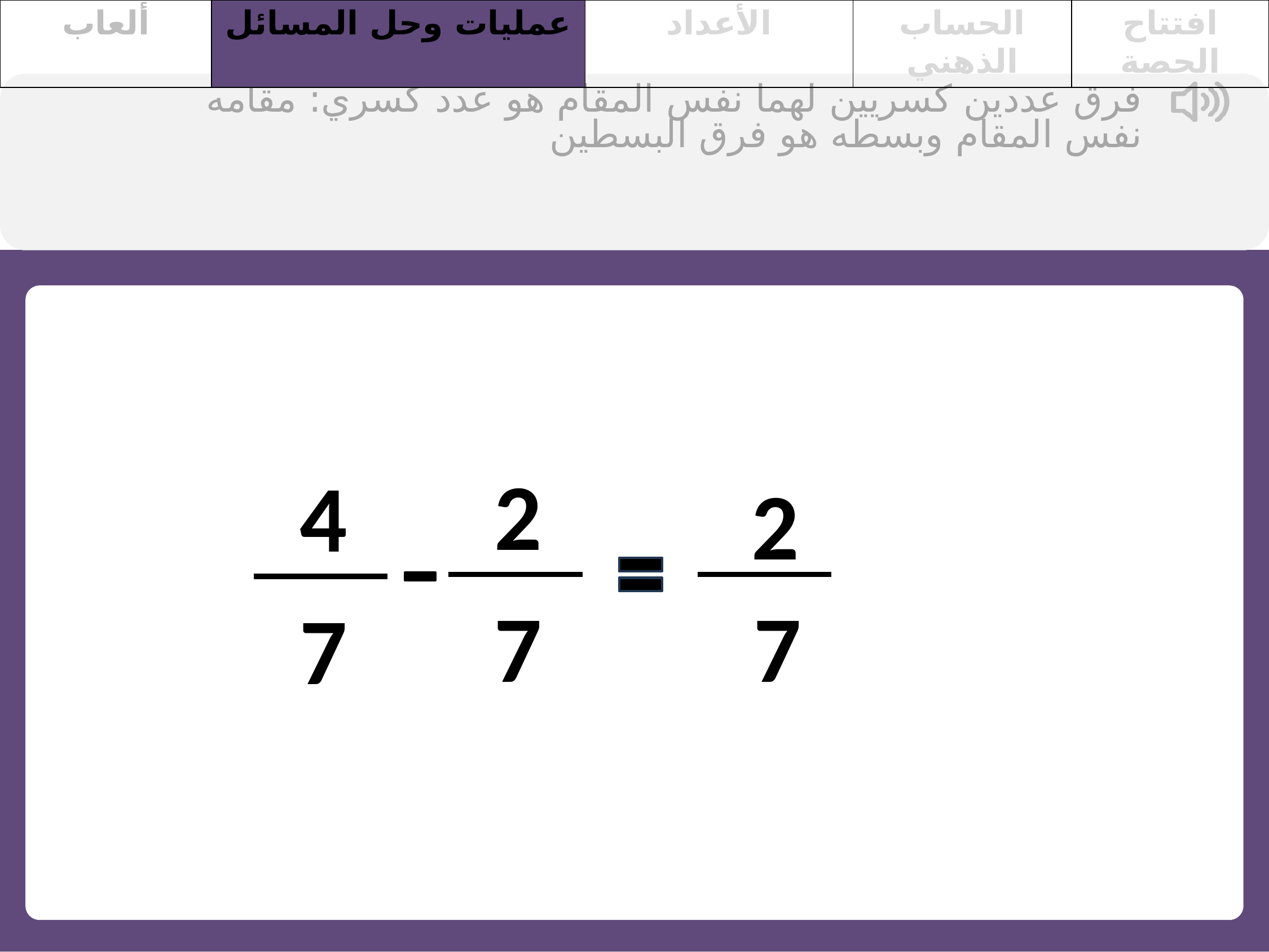

| ألعاب | عمليات وحل المسائل | الأعداد | الحساب الذهني | افتتاح الحصة |
| --- | --- | --- | --- | --- |

فرق عددين كسريين لهما نفس المقام هو عدد كسري: مقامه نفس المقام وبسطه هو فرق البسطين

2
4
2

7
7
7